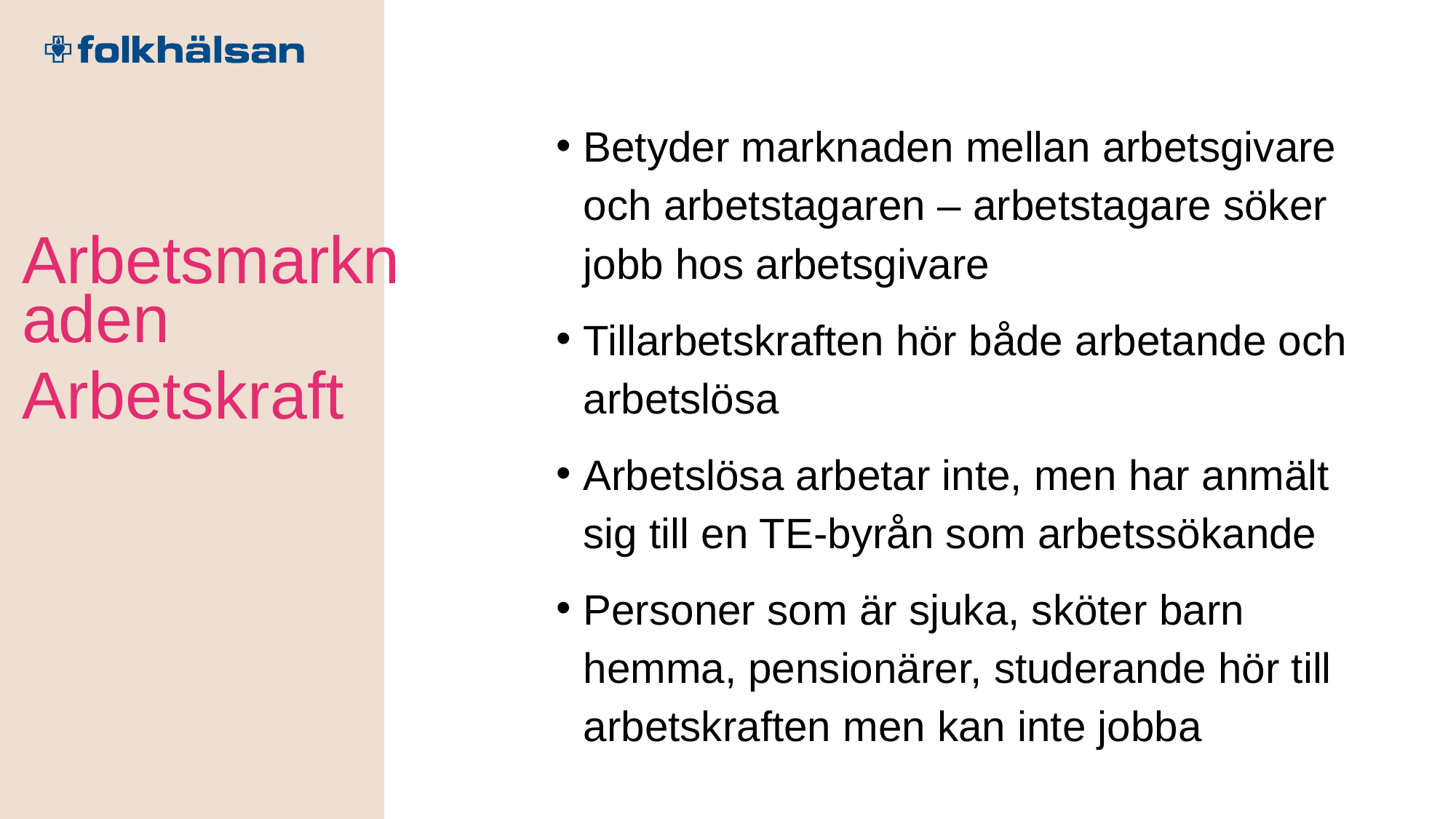

Betyder marknaden mellan arbetsgivare och arbetstagaren – arbetstagare söker jobb hos arbetsgivare
Tillarbetskraften hör både arbetande och arbetslösa
Arbetslösa arbetar inte, men har anmält sig till en TE-byrån som arbetssökande
Personer som är sjuka, sköter barn hemma, pensionärer, studerande hör till arbetskraften men kan inte jobba
Arbetsmarknaden
Arbetskraft